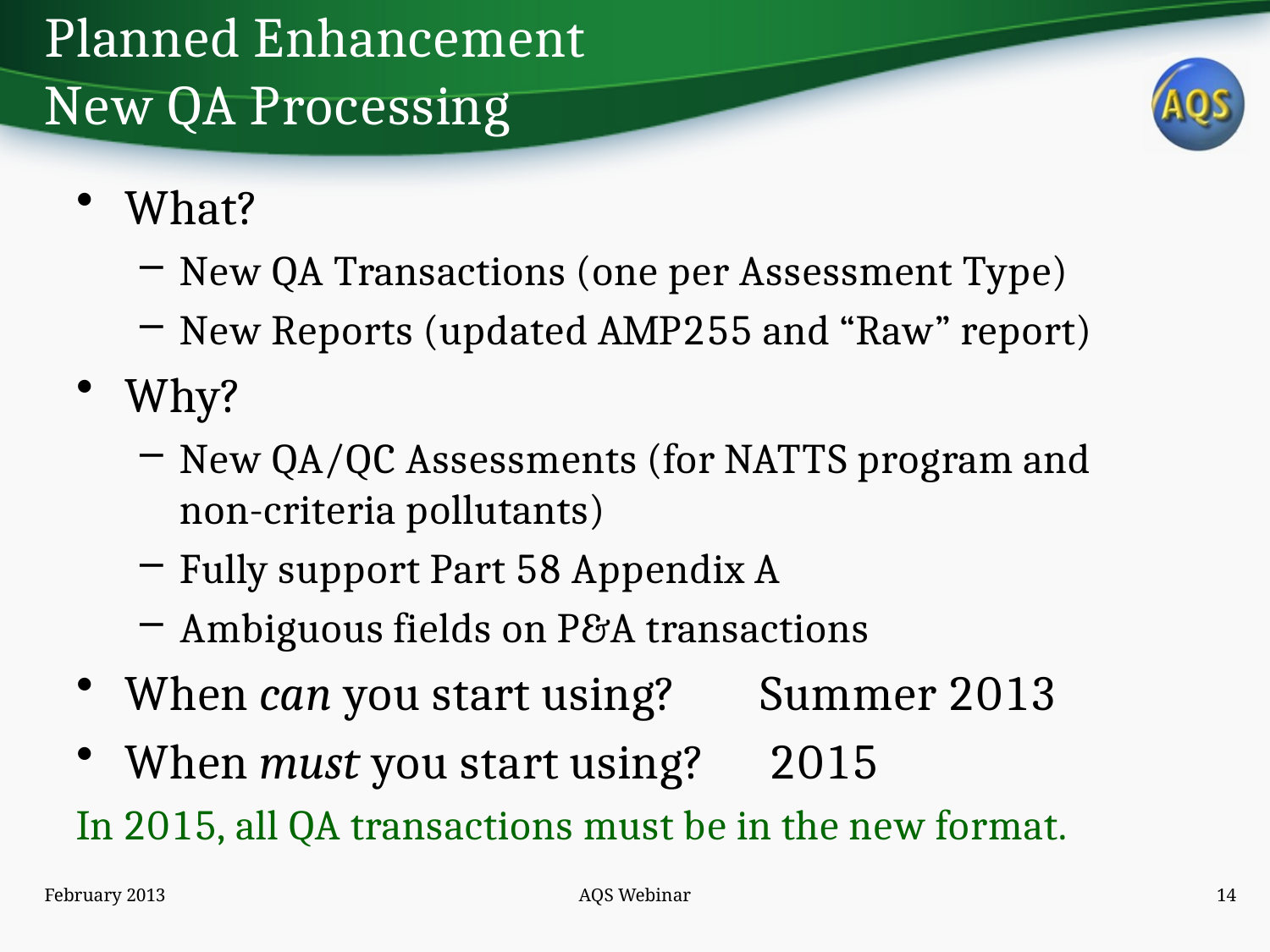

# Planned Enhancement New QA Processing
What?
New QA Transactions (one per Assessment Type)
New Reports (updated AMP255 and “Raw” report)
Why?
New QA/QC Assessments (for NATTS program and non-criteria pollutants)
Fully support Part 58 Appendix A
Ambiguous fields on P&A transactions
When can you start using?	Summer 2013
When must you start using?	 2015
In 2015, all QA transactions must be in the new format.
February 2013
AQS Webinar
14